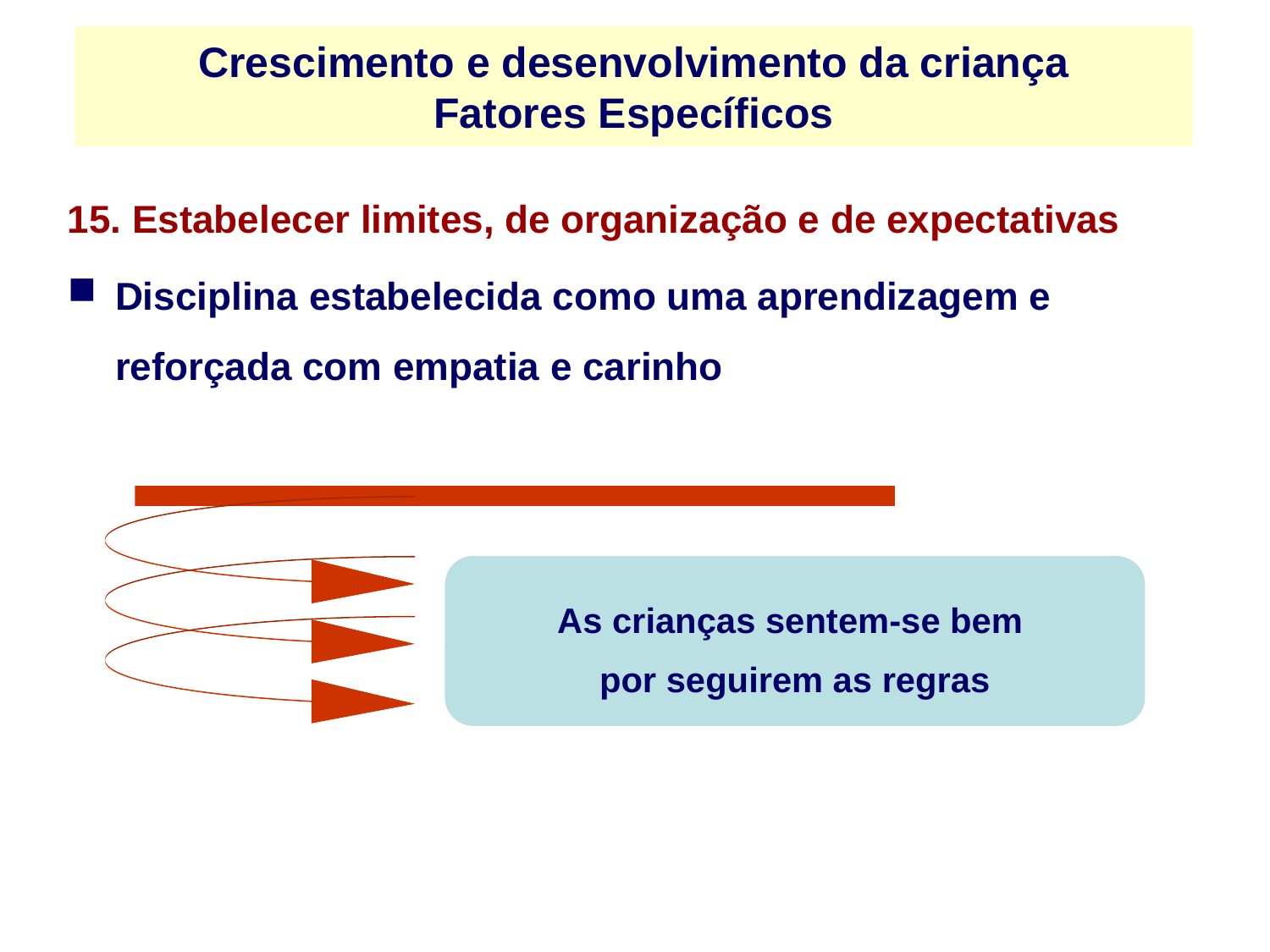

Crescimento e desenvolvimento da criança
Fatores Específicos
15. Estabelecer limites, de organização e de expectativas
Disciplina estabelecida como uma aprendizagem e reforçada com empatia e carinho

As crianças sentem-se bem
por seguirem as regras